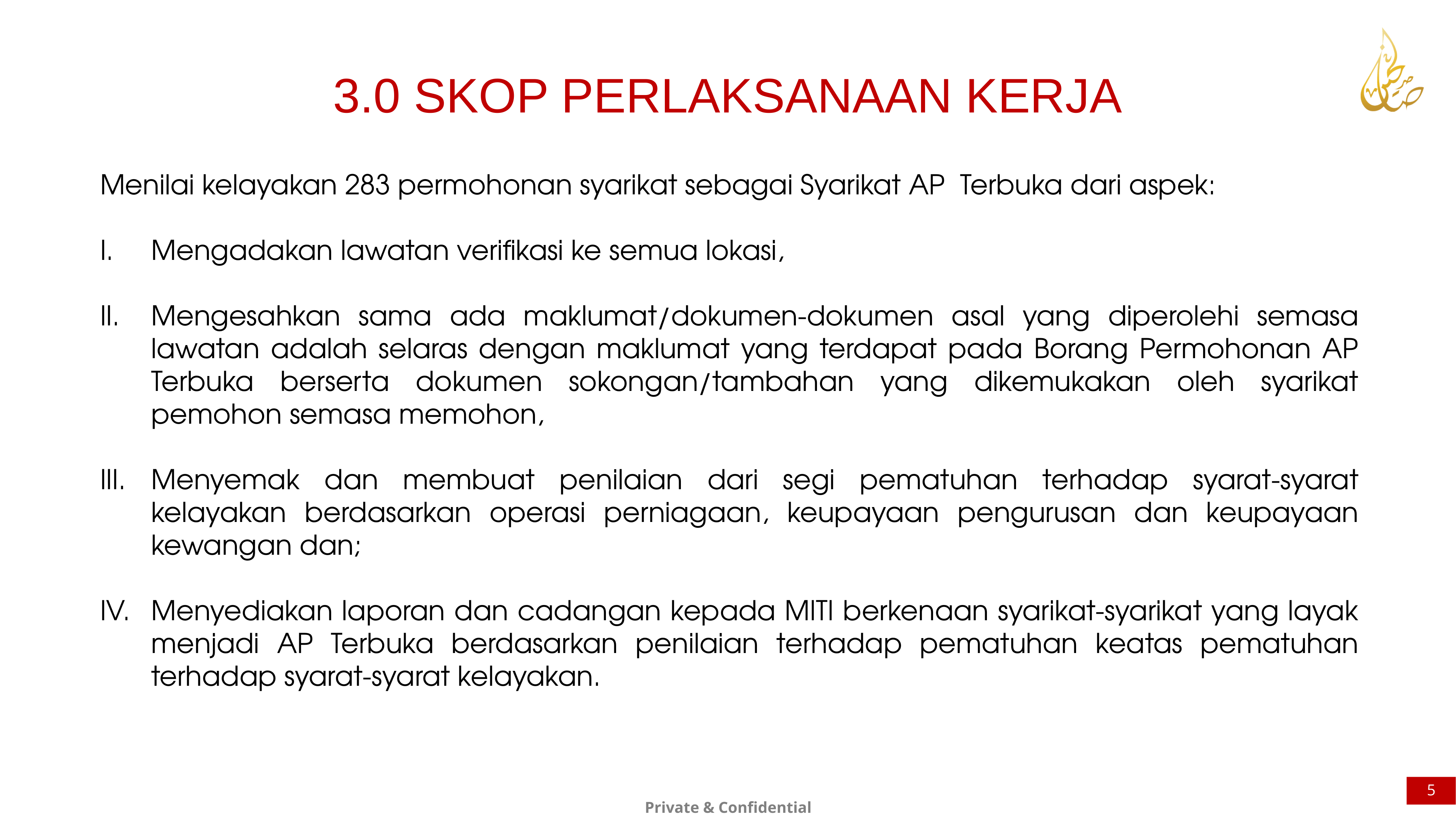

3.0 SKOP PERLAKSANAAN KERJA

Menilai kelayakan 283 permohonan syarikat sebagai Syarikat AP  Terbuka dari aspek:

Mengadakan lawatan verifikasi ke semua lokasi,

Mengesahkan sama ada maklumat/dokumen-dokumen asal yang diperolehi semasa lawatan adalah selaras dengan maklumat yang terdapat pada Borang Permohonan AP Terbuka berserta dokumen sokongan/tambahan yang dikemukakan oleh syarikat pemohon semasa memohon,

Menyemak dan membuat penilaian dari segi pematuhan terhadap syarat-syarat kelayakan berdasarkan operasi perniagaan, keupayaan pengurusan dan keupayaan kewangan dan;

Menyediakan laporan dan cadangan kepada MITI berkenaan syarikat-syarikat yang layak menjadi AP Terbuka berdasarkan penilaian terhadap pematuhan keatas pematuhan terhadap syarat-syarat kelayakan.

5